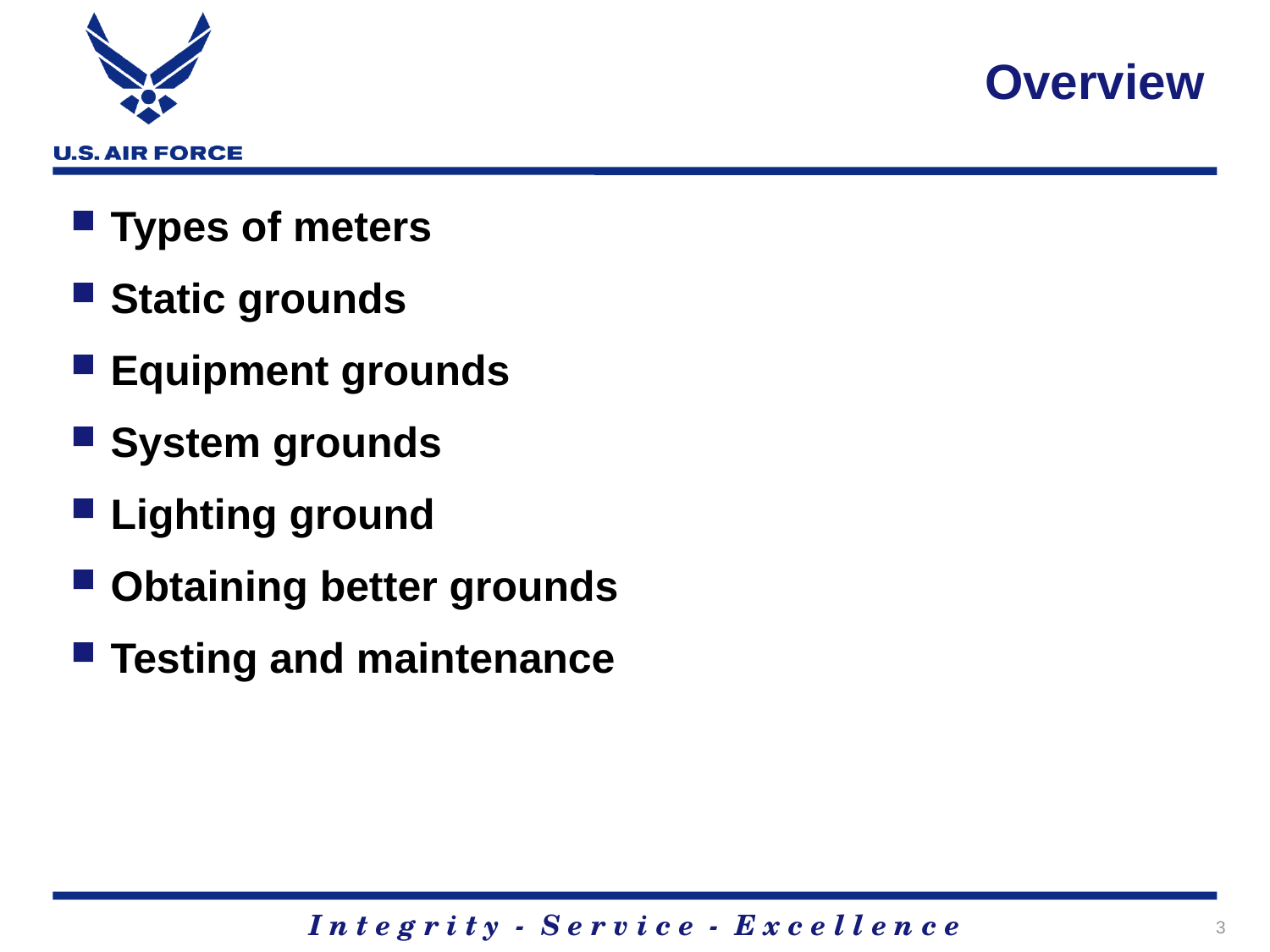

# Overview
Types of meters
Static grounds
Equipment grounds
System grounds
Lighting ground
Obtaining better grounds
Testing and maintenance

3